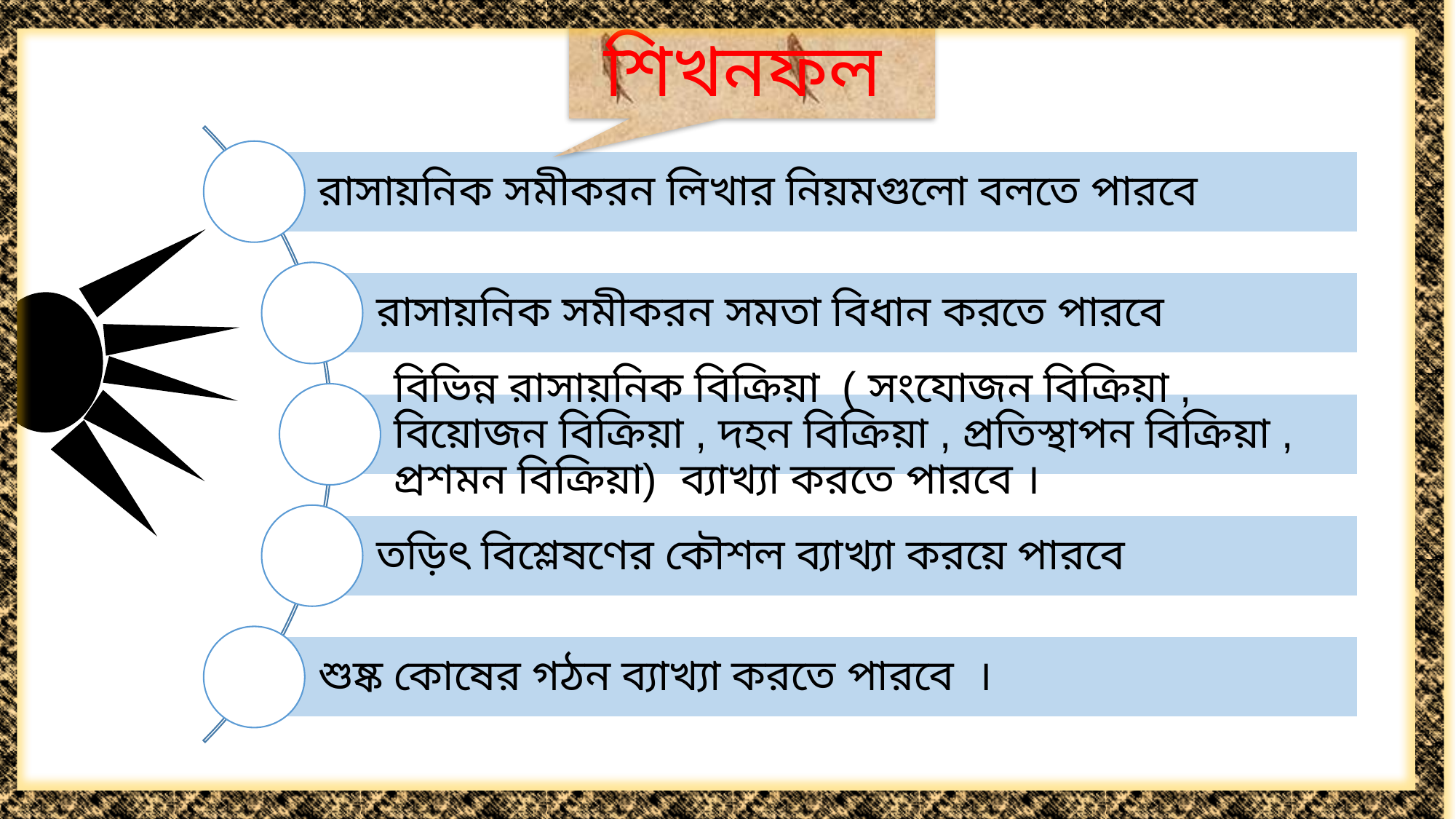

শিখনফল
রাসায়নিক সমীকরন লিখার নিয়মগুলো বলতে পারবে
রাসায়নিক সমীকরন সমতা বিধান করতে পারবে
বিভিন্ন রাসায়নিক বিক্রিয়া  ( সংযোজন বিক্রিয়া , বিয়োজন বিক্রিয়া , দহন বিক্রিয়া , প্রতিস্থাপন বিক্রিয়া , প্রশমন বিক্রিয়া)  ব্যাখ্যা করতে পারবে ।
তড়িৎ বিশ্লেষণের কৌশল ব্যাখ্যা করয়ে পারবে
শুষ্ক কোষের গঠন ব্যাখ্যা করতে পারবে  ।